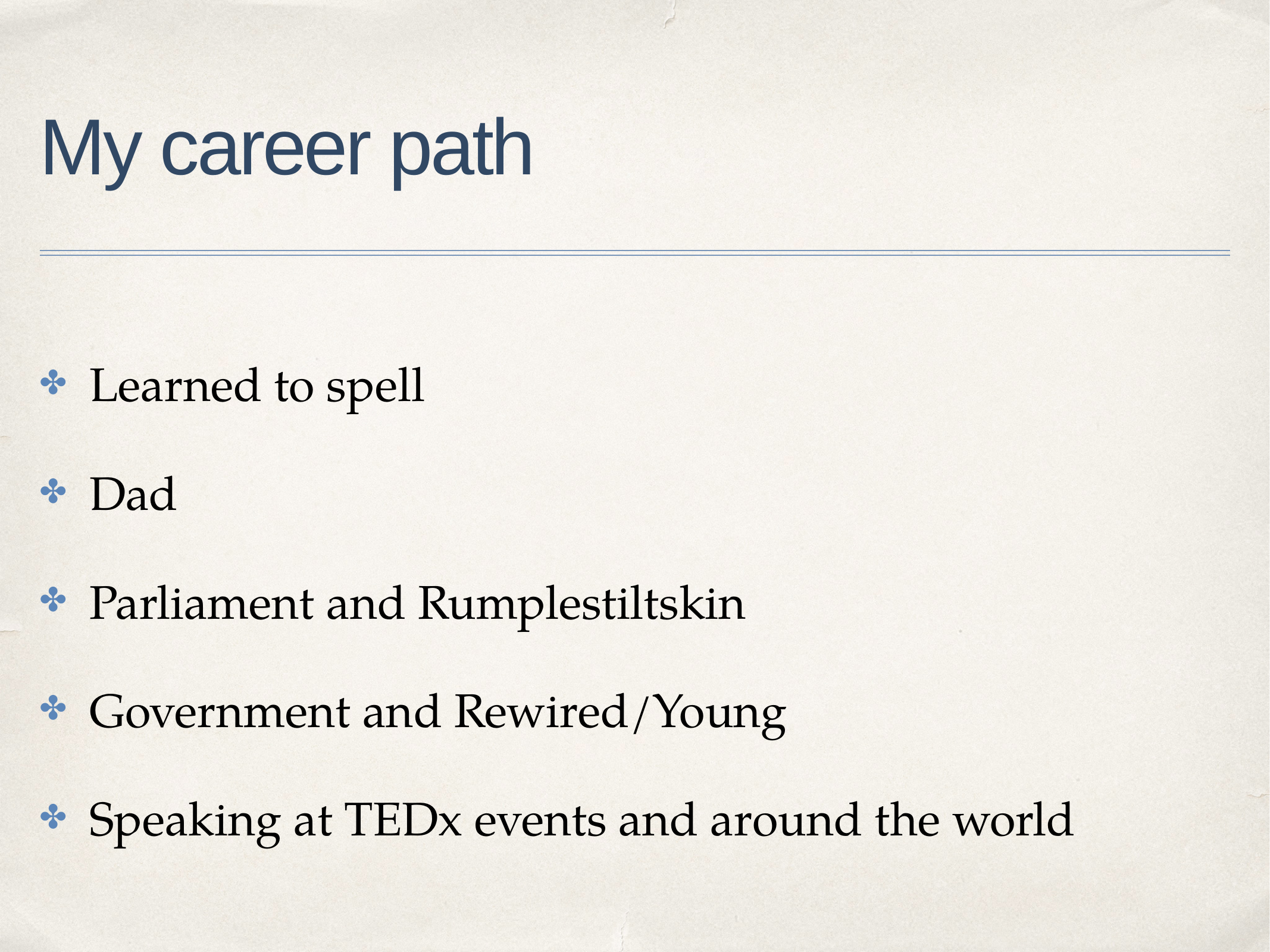

# My career path
Learned to spell
Dad
Parliament and Rumplestiltskin
Government and Rewired/Young
Speaking at TEDx events and around the world